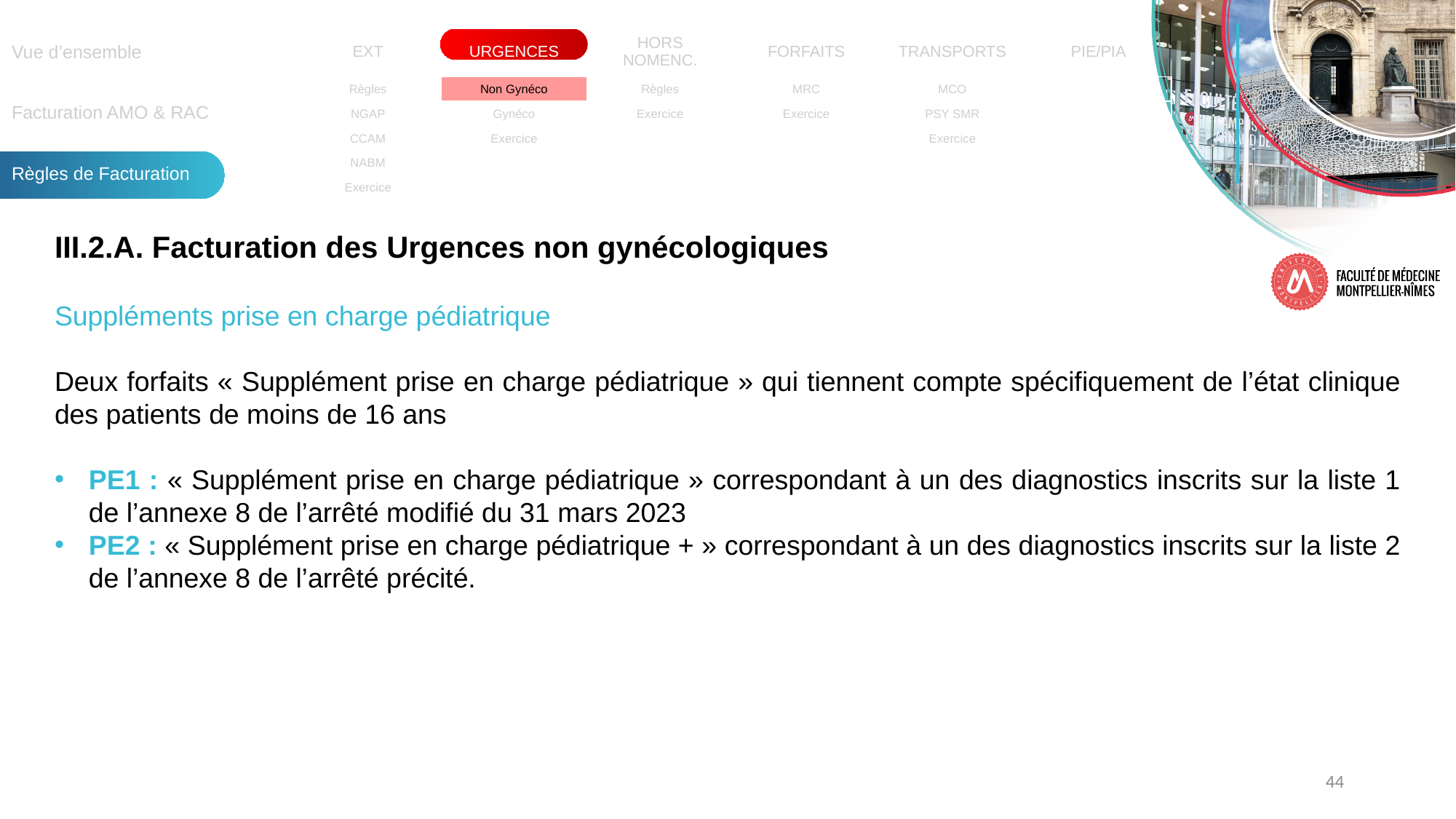

| Vue d’ensemble |
| --- |
| Facturation AMO & RAC |
| Règles de Facturation |
| EXT | URGENCES | HORS NOMENC. | FORFAITS | TRANSPORTS | PIE/PIA |
| --- | --- | --- | --- | --- | --- |

| Règles | Non Gynéco | Règles | MRC | MCO |  |
| --- | --- | --- | --- | --- | --- |
| NGAP | Gynéco | Exercice | Exercice | PSY SMR |  |
| CCAM | Exercice |  |  | Exercice |  |
| NABM |  |  |  |  |  |
| Exercice |  |  |  |  |  |

III.2.A. Facturation des Urgences non gynécologiques
Suppléments prise en charge pédiatrique

Deux forfaits « Supplément prise en charge pédiatrique » qui tiennent compte spécifiquement de l’état clinique des patients de moins de 16 ans

PE1 : « Supplément prise en charge pédiatrique » correspondant à un des diagnostics inscrits sur la liste 1 de l’annexe 8 de l’arrêté modifié du 31 mars 2023
PE2 : « Supplément prise en charge pédiatrique + » correspondant à un des diagnostics inscrits sur la liste 2 de l’annexe 8 de l’arrêté précité.
44